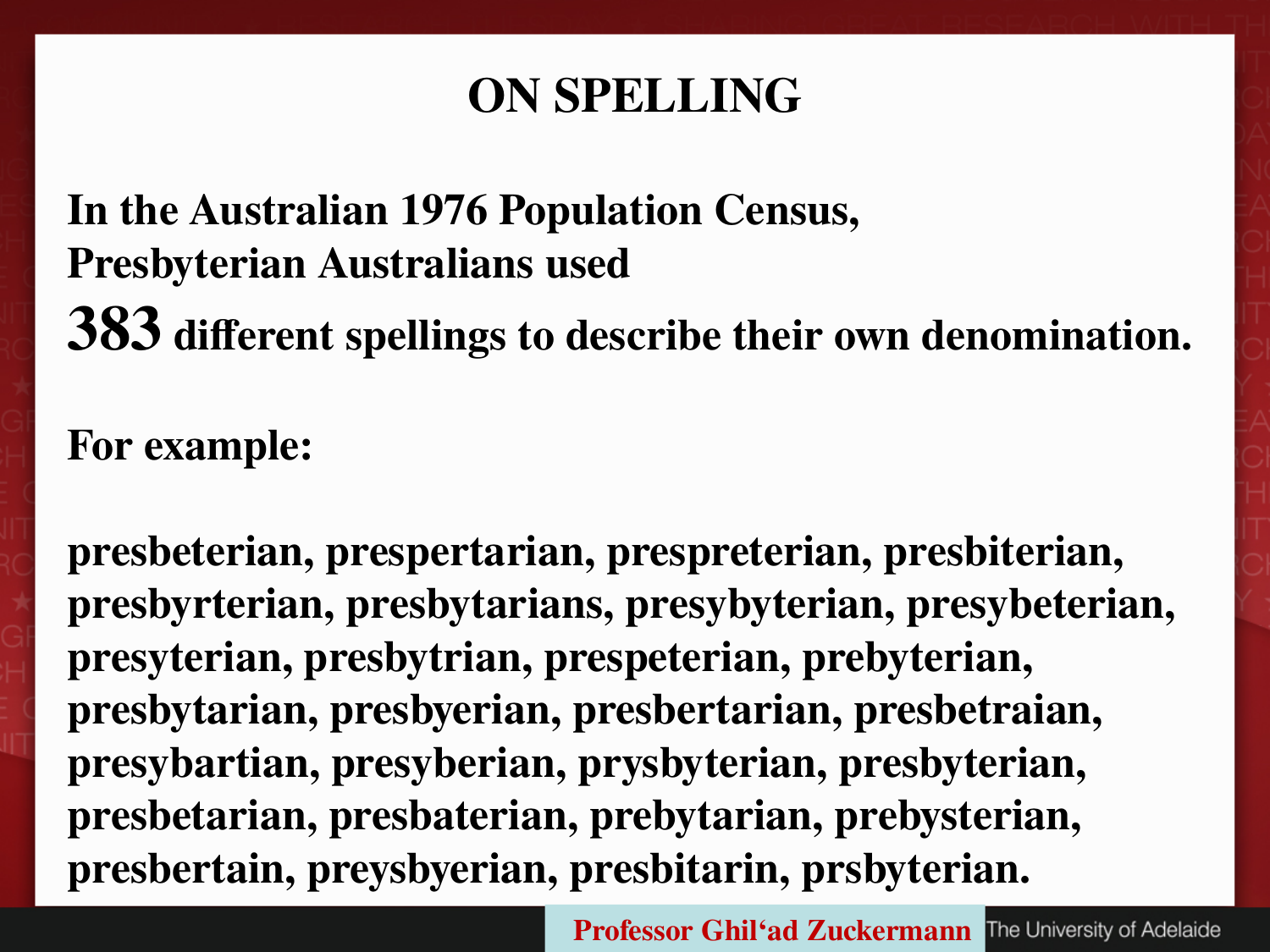

ON SPELLING

In the Australian 1976 Population Census,
Presbyterian Australians used
383 different spellings to describe their own denomination.

For example:

presbeterian, prespertarian, prespreterian, presbiterian, presbyrterian, presbytarians, presybyterian, presybeterian, presyterian, presbytrian, prespeterian, prebyterian, presbytarian, presbyerian, presbertarian, presbetraian, presybartian, presyberian, prysbyterian, presbyterian, presbetarian, presbaterian, prebytarian, prebysterian, presbertain, preysbyerian, presbitarin, prsbyterian.
Professor Ghil‘ad Zuckermann